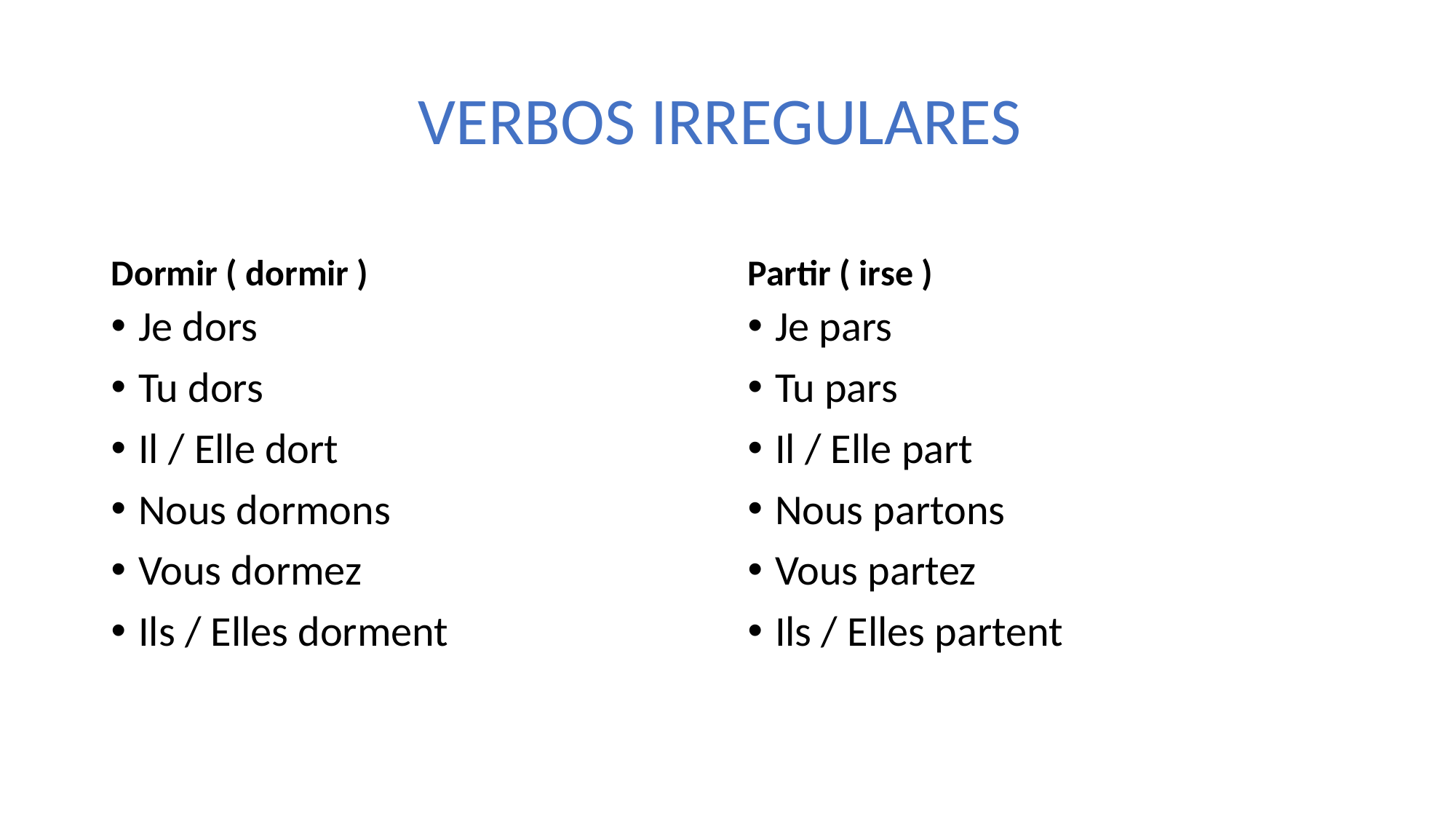

# VERBOS IRREGULARES
Dormir ( dormir )
Partir ( irse )
Je dors
Tu dors
Il / Elle dort
Nous dormons
Vous dormez
Ils / Elles dorment
Je pars
Tu pars
Il / Elle part
Nous partons
Vous partez
Ils / Elles partent